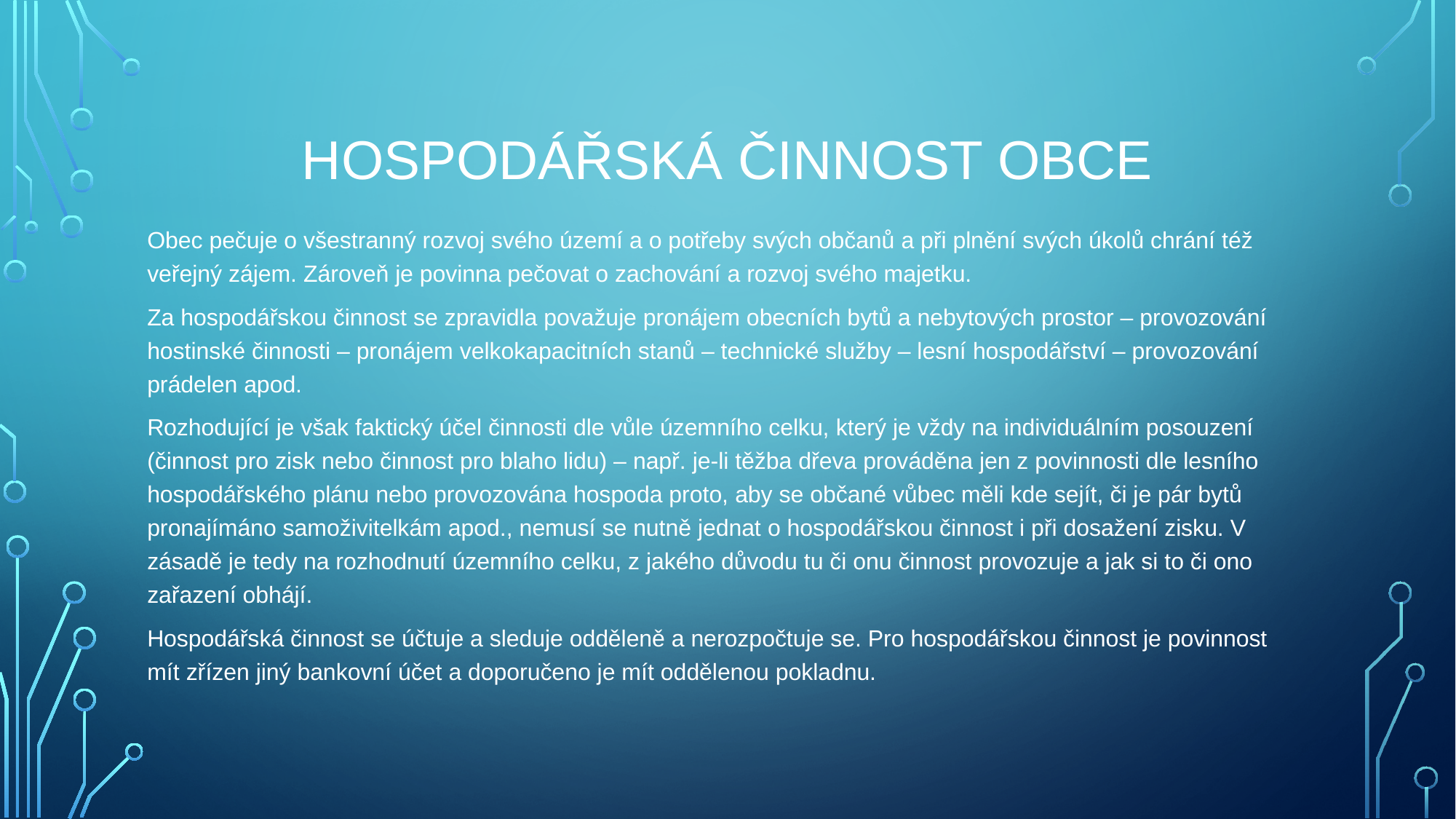

# Hospodářská činnost obce
Obec pečuje o všestranný rozvoj svého území a o potřeby svých občanů a při plnění svých úkolů chrání též veřejný zájem. Zároveň je povinna pečovat o zachování a rozvoj svého majetku.
Za hospodářskou činnost se zpravidla považuje pronájem obecních bytů a nebytových prostor – provozování hostinské činnosti – pronájem velkokapacitních stanů – technické služby – lesní hospodářství – provozování prádelen apod.
Rozhodující je však faktický účel činnosti dle vůle územního celku, který je vždy na individuálním posouzení (činnost pro zisk nebo činnost pro blaho lidu) – např. je-li těžba dřeva prováděna jen z povinnosti dle lesního hospodářského plánu nebo provozována hospoda proto, aby se občané vůbec měli kde sejít, či je pár bytů pronajímáno samoživitelkám apod., nemusí se nutně jednat o hospodářskou činnost i při dosažení zisku. V zásadě je tedy na rozhodnutí územního celku, z jakého důvodu tu či onu činnost provozuje a jak si to či ono zařazení obhájí.
Hospodářská činnost se účtuje a sleduje odděleně a nerozpočtuje se. Pro hospodářskou činnost je povinnost mít zřízen jiný bankovní účet a doporučeno je mít oddělenou pokladnu.